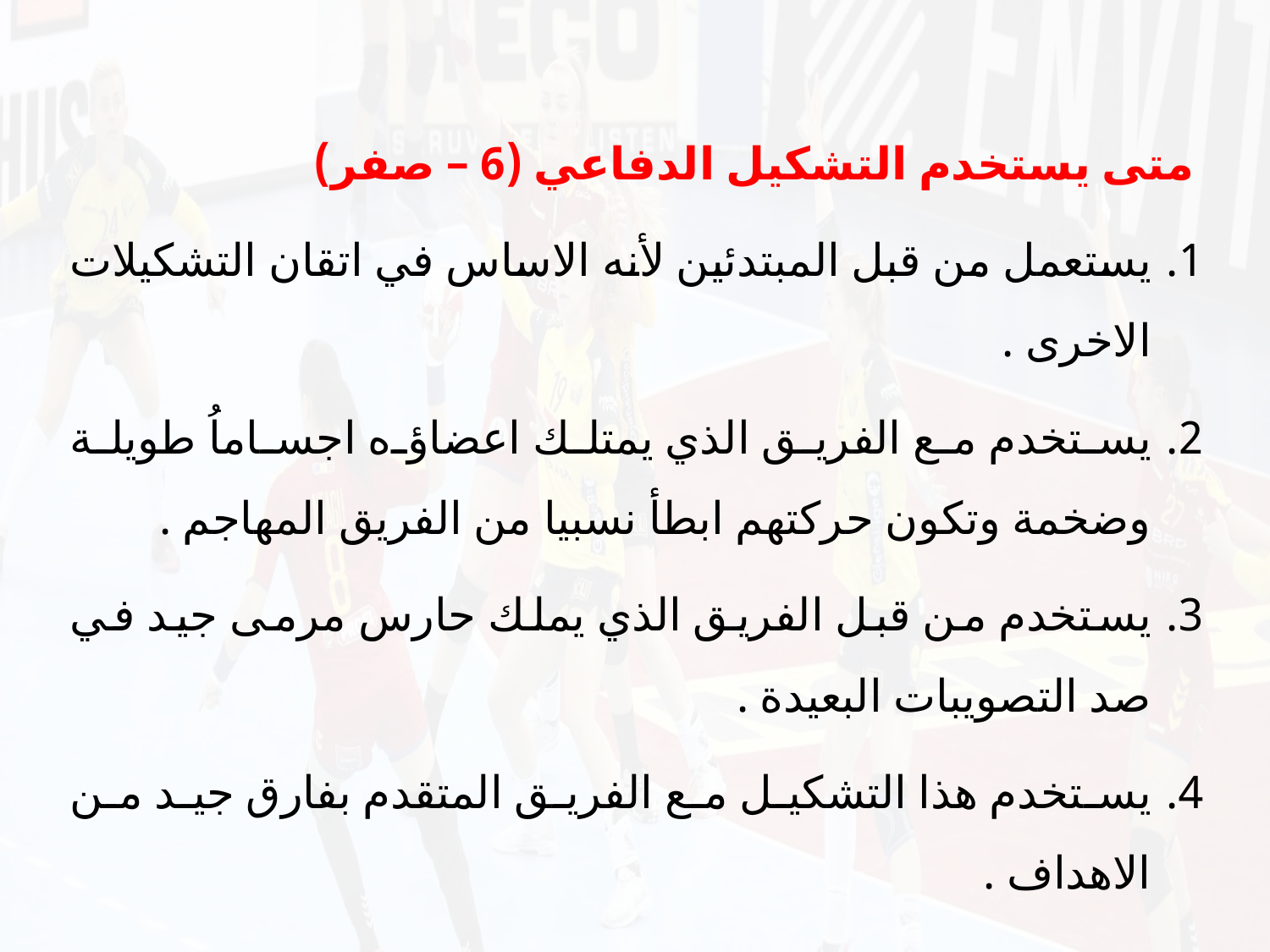

متى يستخدم التشكيل الدفاعي (6 – صفر)
يستعمل من قبل المبتدئين لأنه الاساس في اتقان التشكيلات الاخرى .
يستخدم مع الفريق الذي يمتلك اعضاؤه اجساماُ طويلة وضخمة وتكون حركتهم ابطأ نسبيا من الفريق المهاجم .
يستخدم من قبل الفريق الذي يملك حارس مرمى جيد في صد التصويبات البعيدة .
يستخدم هذا التشكيل مع الفريق المتقدم بفارق جيد من الاهداف .